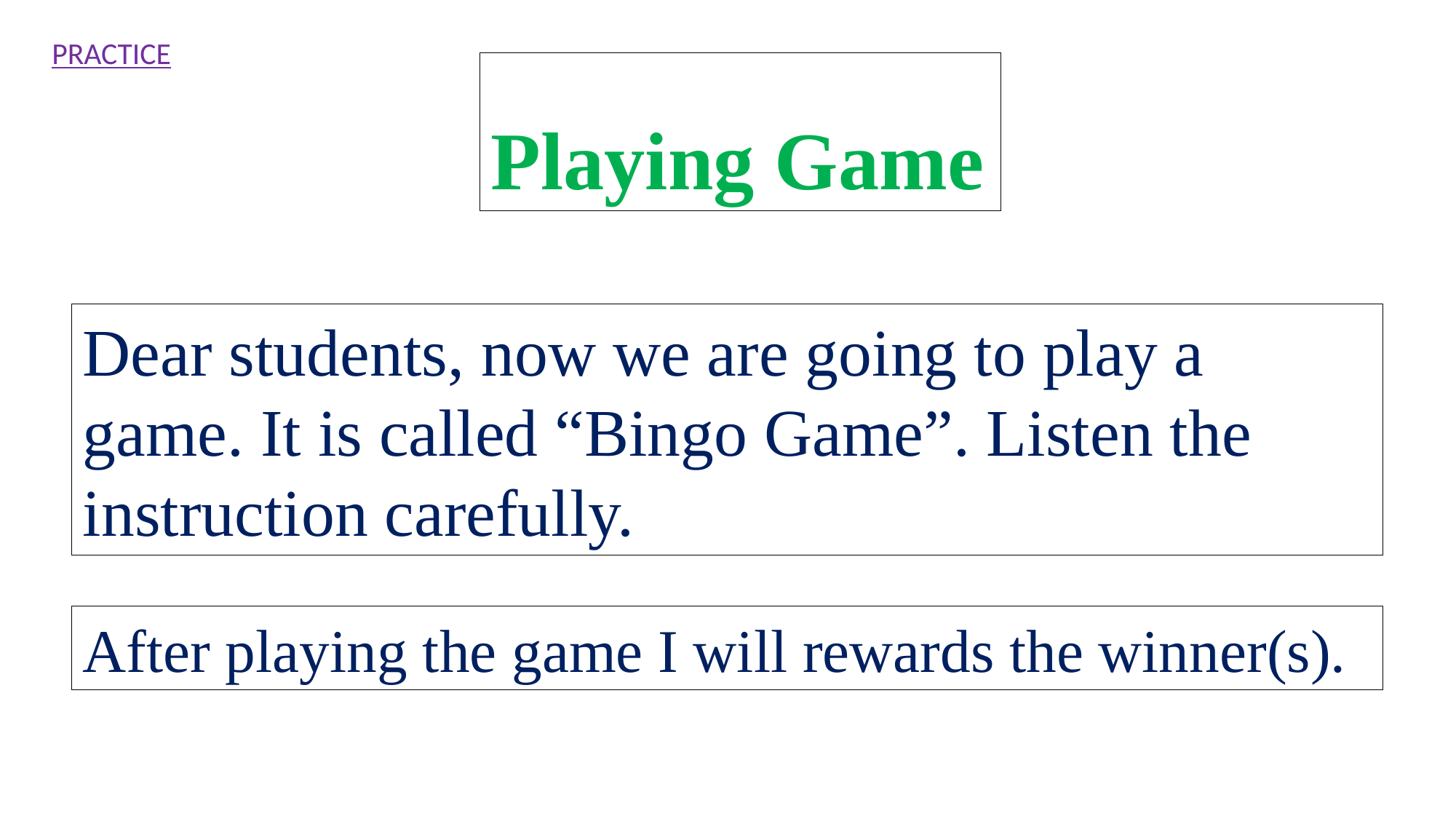

PRACTICE
Playing Game
Dear students, now we are going to play a game. It is called “Bingo Game”. Listen the instruction carefully.
After playing the game I will rewards the winner(s).